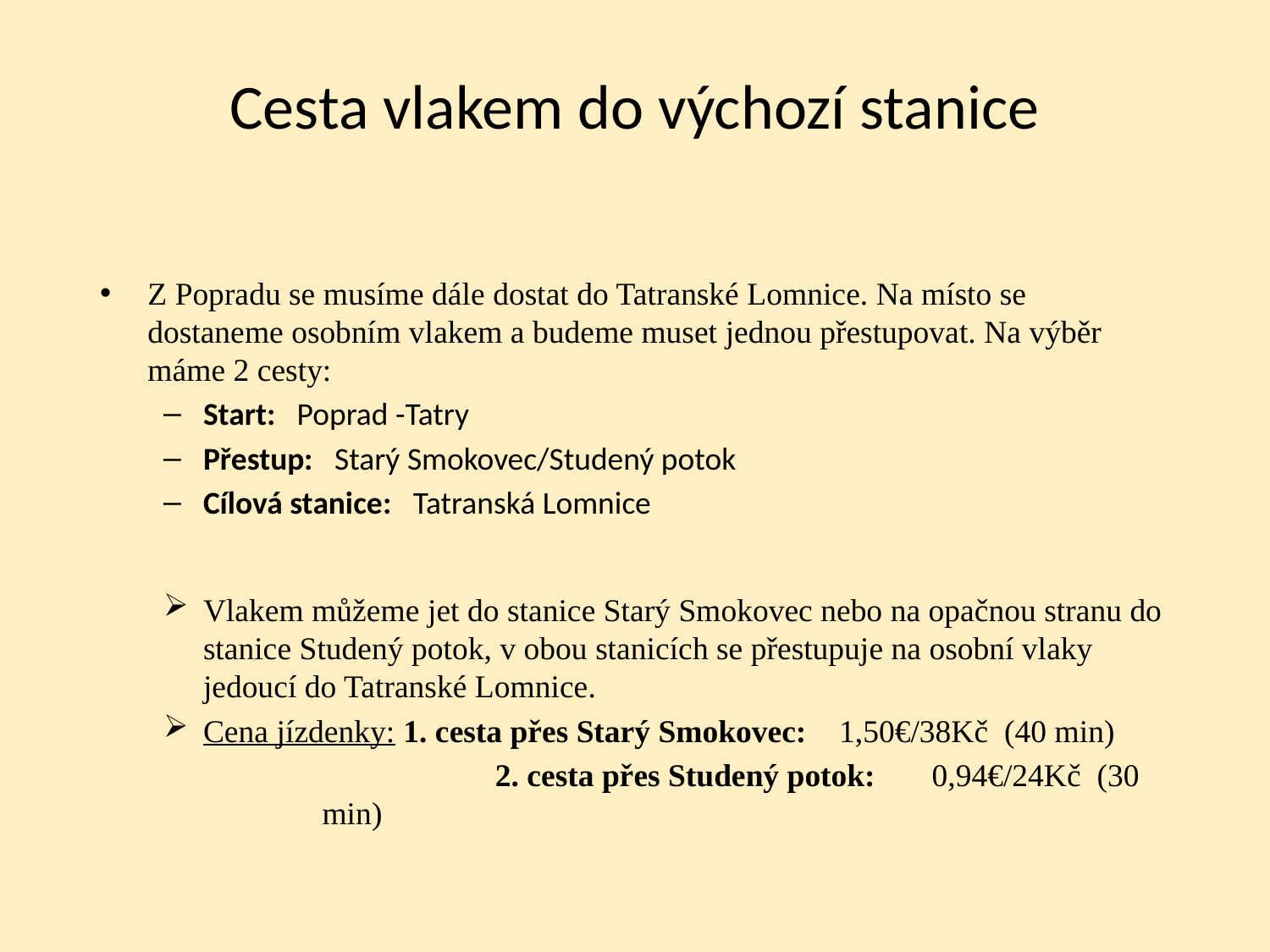

# Cesta vlakem do výchozí stanice
Z Popradu se musíme dále dostat do Tatranské Lomnice. Na místo se dostaneme osobním vlakem a budeme muset jednou přestupovat. Na výběr máme 2 cesty:
Start:   Poprad -Tatry
Přestup:   Starý Smokovec/Studený potok
Cílová stanice:   Tatranská Lomnice

Vlakem můžeme jet do stanice Starý Smokovec nebo na opačnou stranu do stanice Studený potok, v obou stanicích se přestupuje na osobní vlaky jedoucí do Tatranské Lomnice.
Cena jízdenky: 1. cesta přes Starý Smokovec:    1,50€/38Kč  (40 min)
		       2. cesta přes Studený potok:       0,94€/24Kč  (30 min)